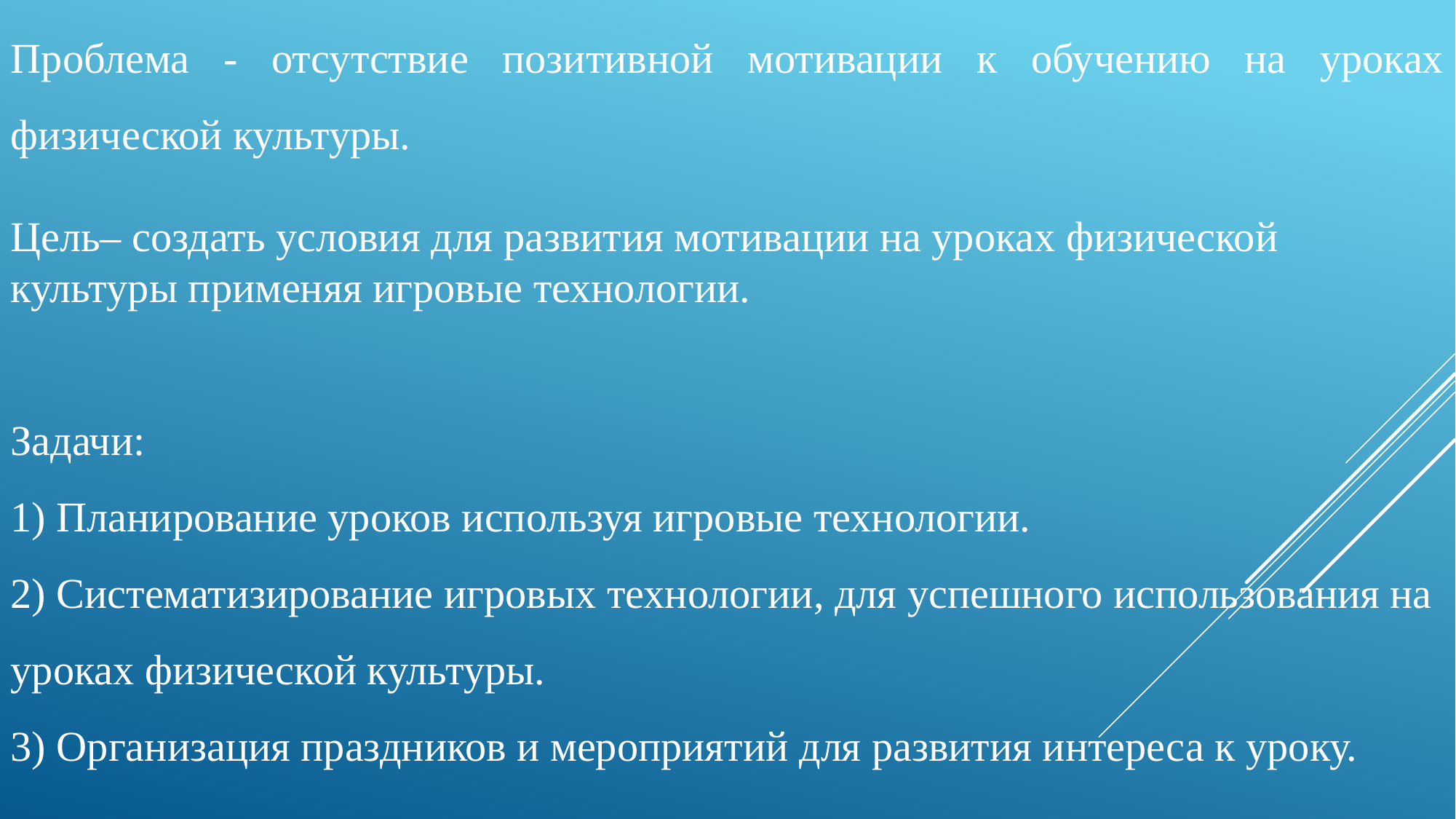

Проблема - отсутствие позитивной мотивации к обучению на уроках физической культуры.

Цель– создать условия для развития мотивации на уроках физической культуры применяя игровые технологии.

Задачи:
1) Планирование уроков используя игровые технологии.
2) Систематизирование игровых технологии, для успешного использования на уроках физической культуры.
3) Организация праздников и мероприятий для развития интереса к уроку.